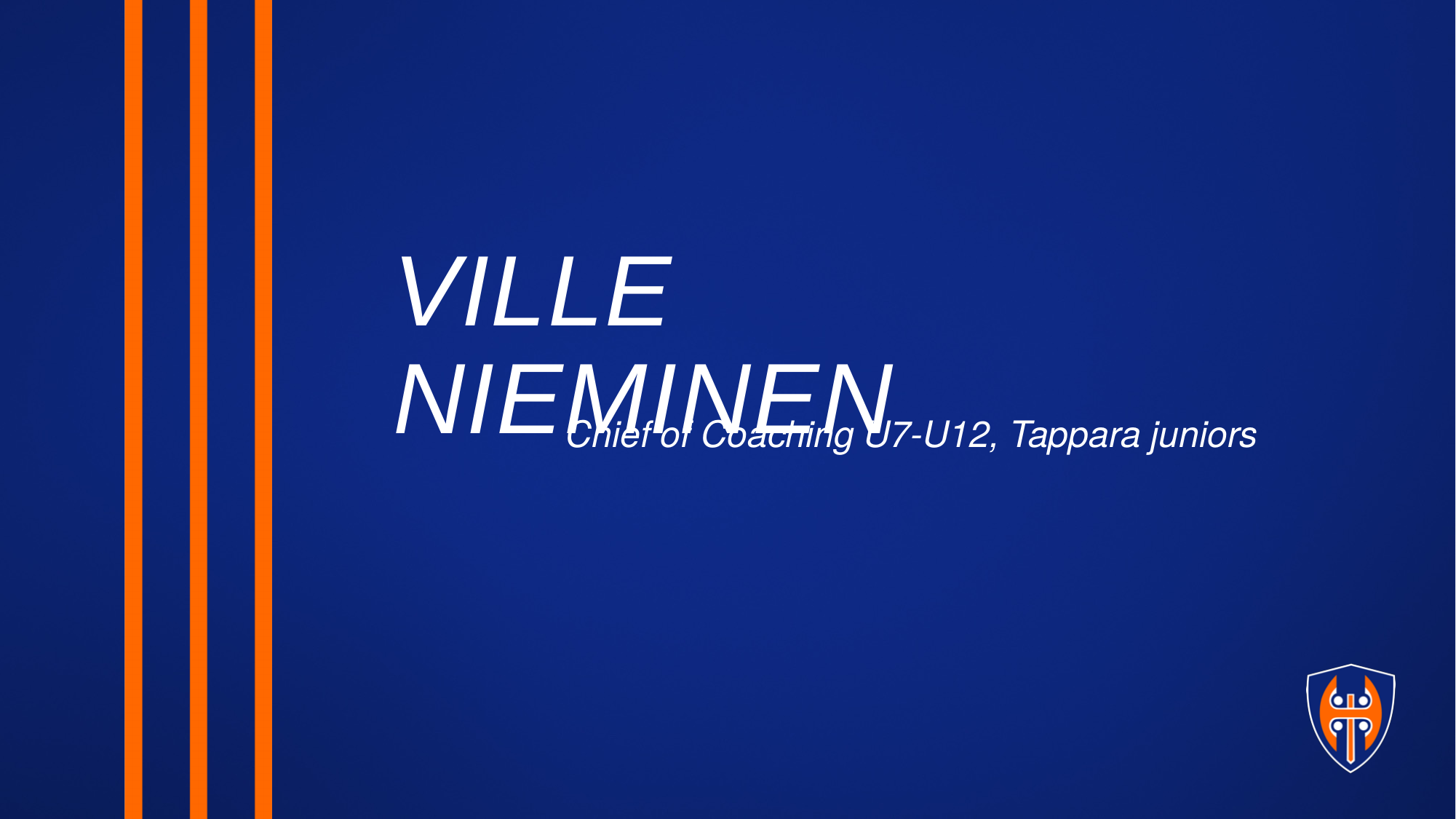

VILLE NIEMINEN
Chief of Coaching U7-U12, Tappara juniors